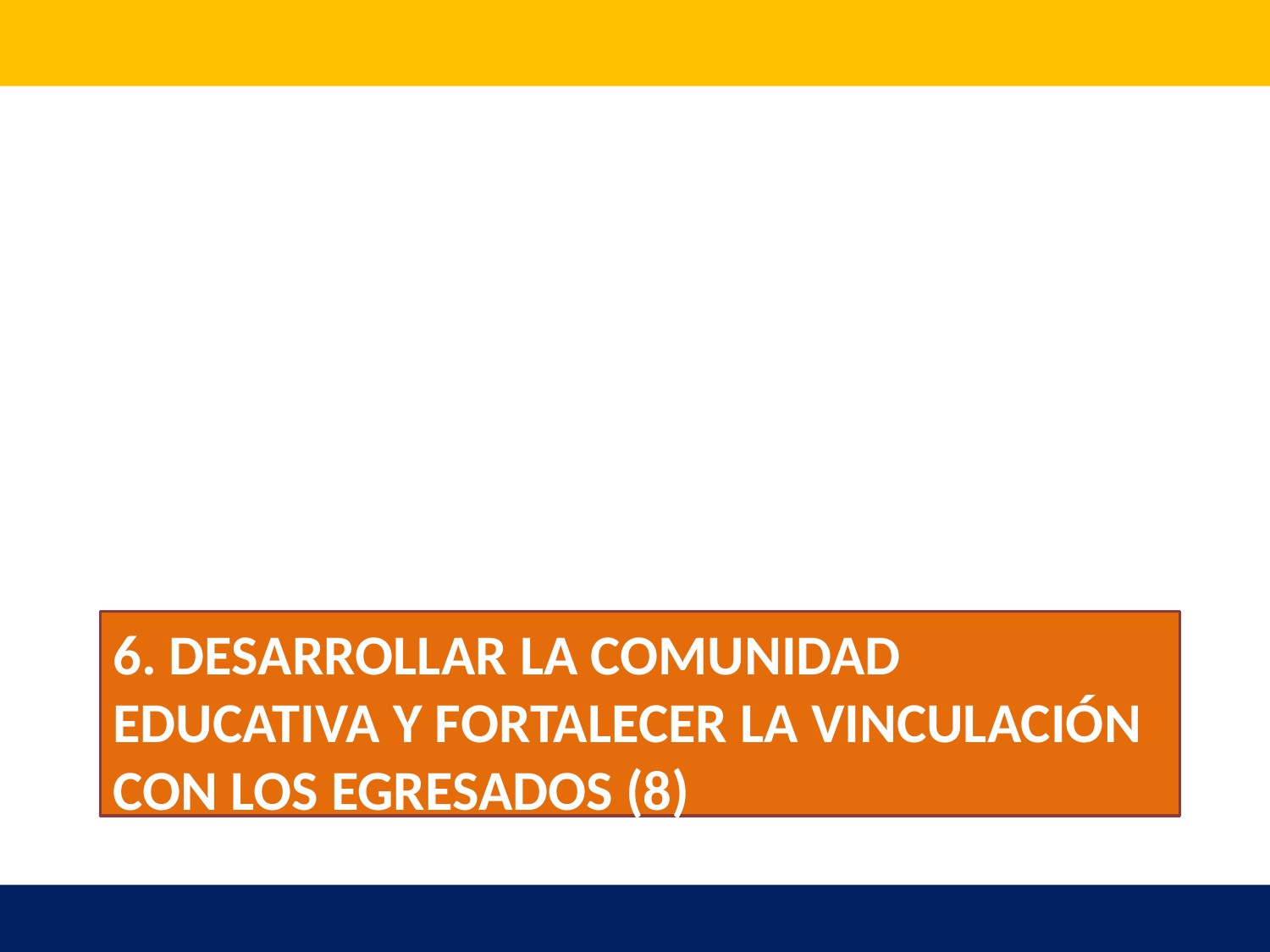

# 6. Desarrollar la Comunidad Educativa y fortalecer la vinculación con los egresados (8)